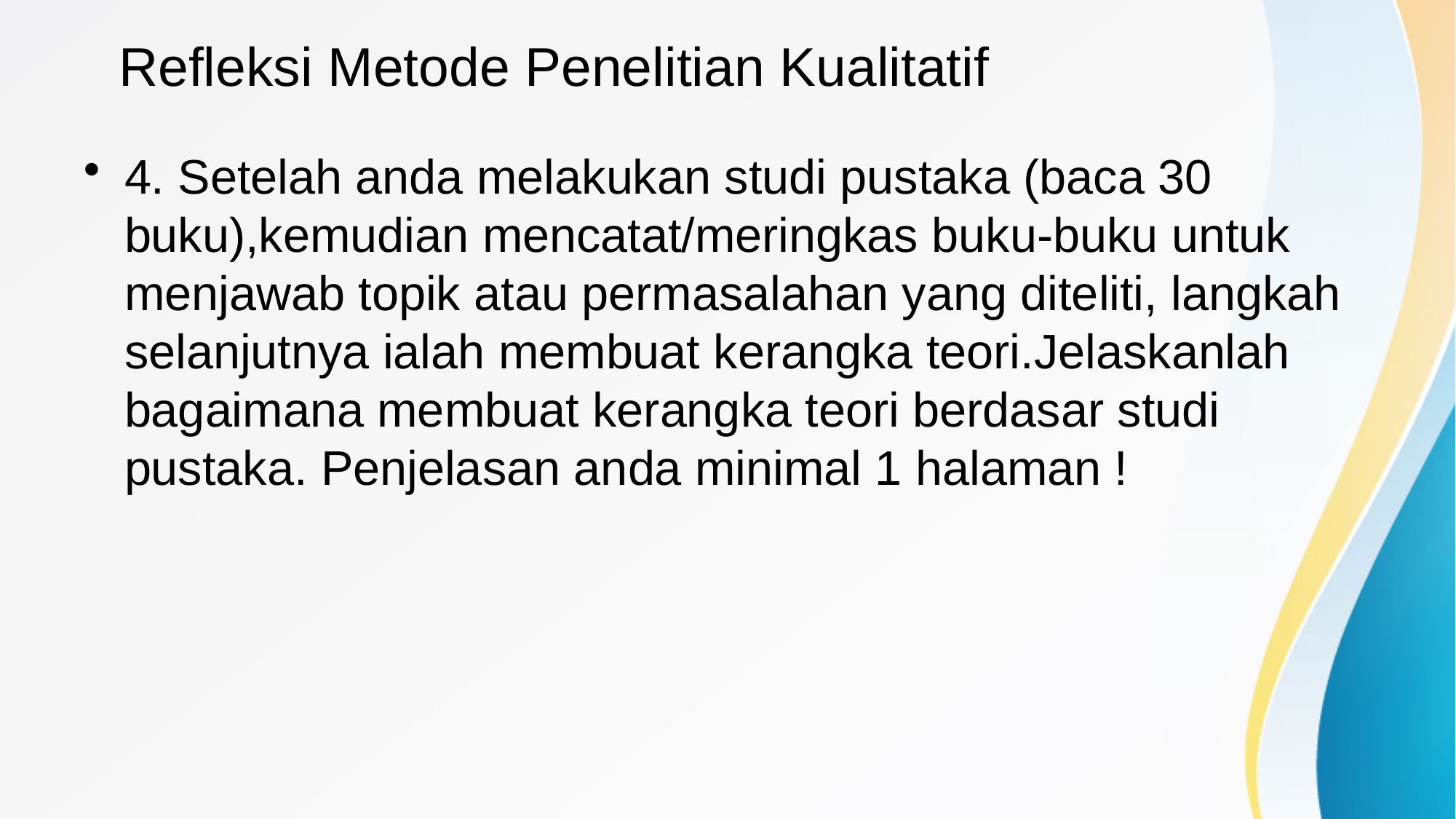

# Refleksi Metode Penelitian Kualitatif
4. Setelah anda melakukan studi pustaka (baca 30 buku),kemudian mencatat/meringkas buku-buku untuk menjawab topik atau permasalahan yang diteliti, langkah selanjutnya ialah membuat kerangka teori.Jelaskanlah bagaimana membuat kerangka teori berdasar studi pustaka. Penjelasan anda minimal 1 halaman !